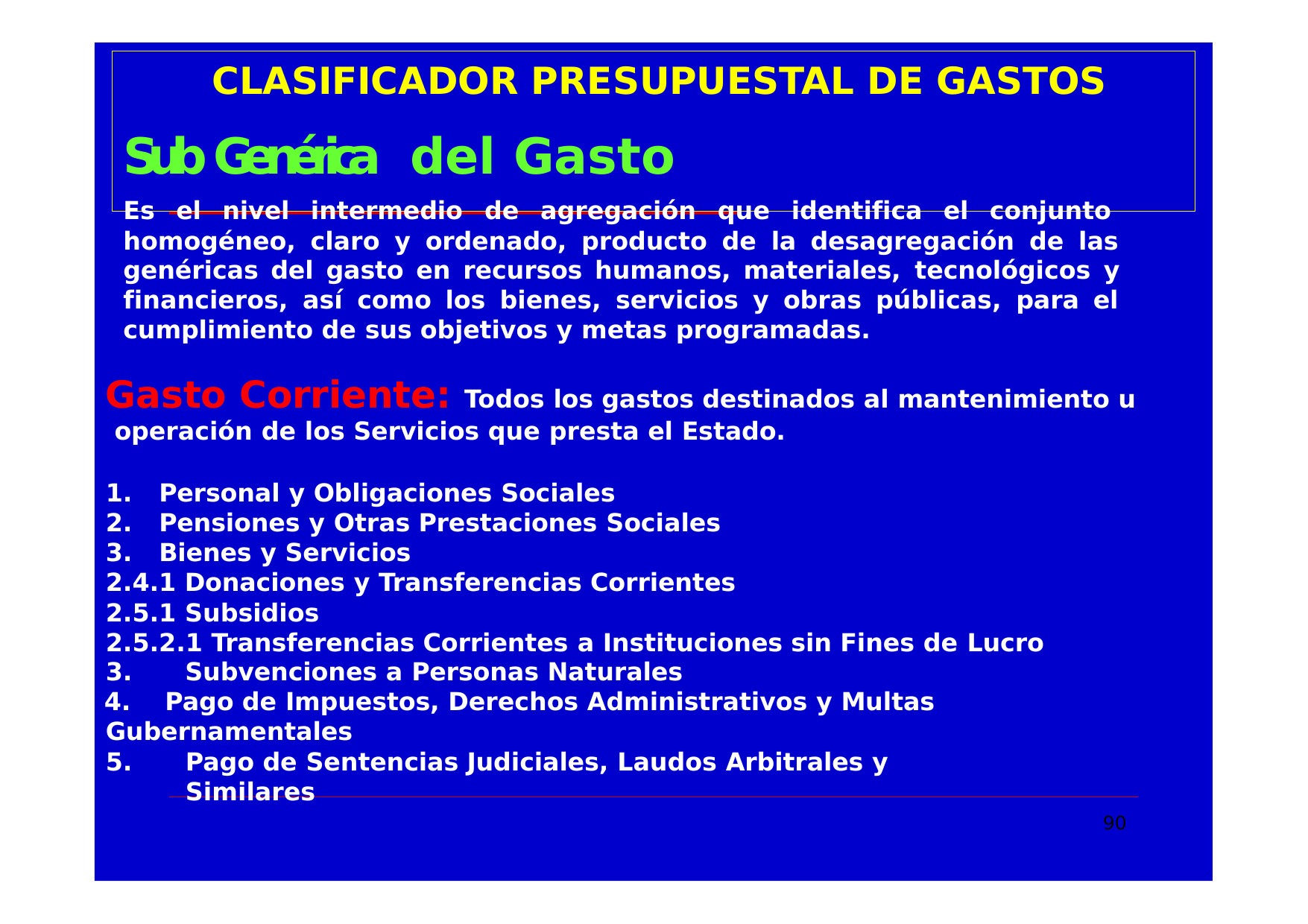

# CLASIFICADOR PRESUPUESTAL DE GASTOS
Sub   Genérica   del Gasto
Es el nivel intermedio de agregación que identifica el conjunto  homogéneo, claro y ordenado, producto de la desagregación de las  genéricas del gasto en recursos humanos, materiales, tecnológicos y  financieros, así como los bienes, servicios y obras públicas, para el  cumplimiento de sus objetivos y metas programadas.

Gasto Corriente: Todos los gastos destinados al mantenimiento u  operación de los Servicios que presta el Estado.

Personal y Obligaciones Sociales
Pensiones y Otras Prestaciones Sociales
Bienes y Servicios
2.4.1 Donaciones y Transferencias Corrientes
2.5.1 Subsidios
2.5.2.1 Transferencias Corrientes a Instituciones sin Fines de Lucro
Subvenciones a Personas Naturales
    Pago de Impuestos, Derechos Administrativos y Multas  Gubernamentales
Pago de Sentencias Judiciales, Laudos Arbitrales y Similares

90